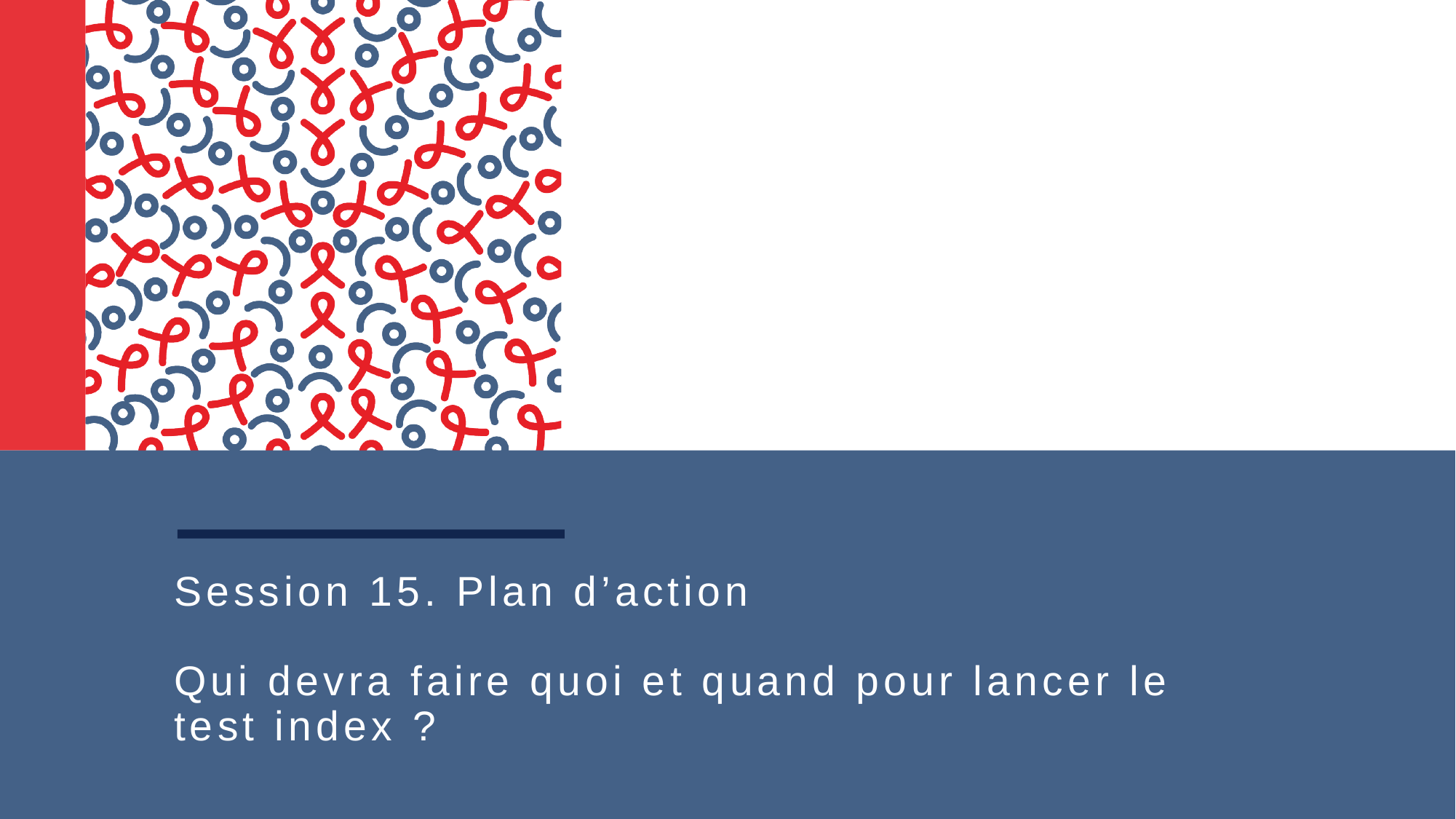

# Session 15. Plan d’action Qui devra faire quoi et quand pour lancer le test index ?